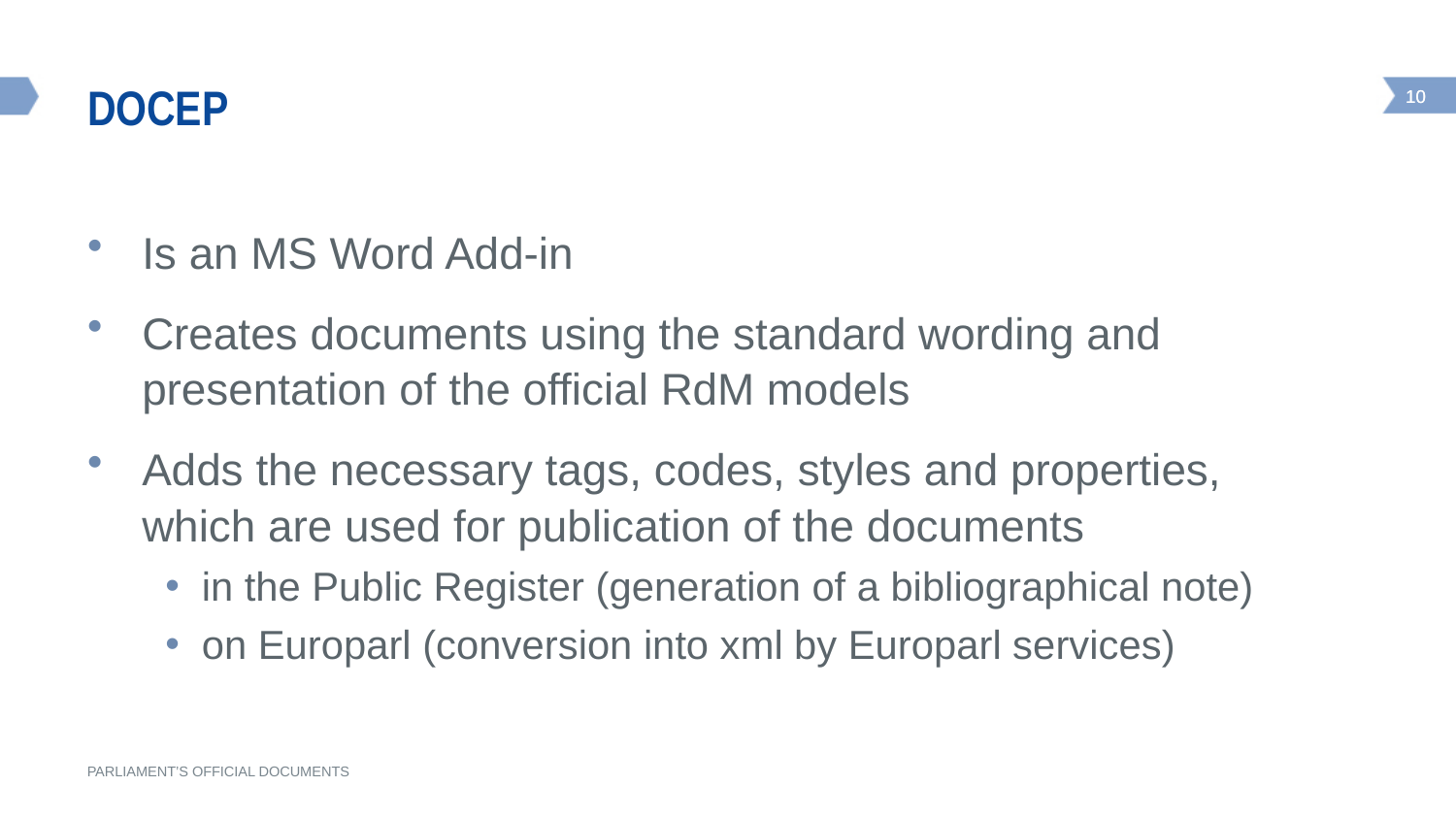

# Docep
Is an MS Word Add-in
Creates documents using the standard wording and presentation of the official RdM models
Adds the necessary tags, codes, styles and properties, which are used for publication of the documents
in the Public Register (generation of a bibliographical note)
on Europarl (conversion into xml by Europarl services)